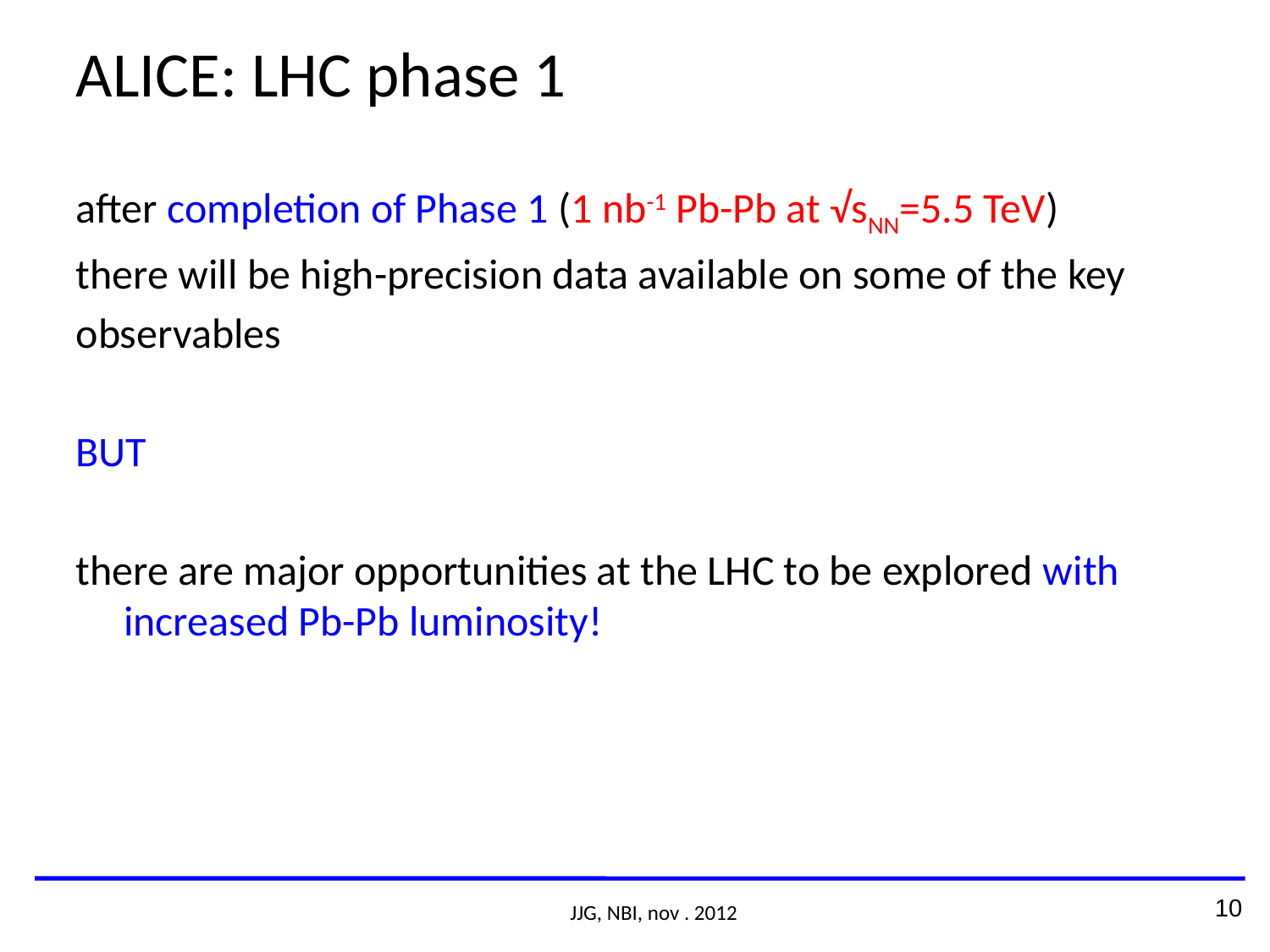

# ALICE: LHC phase 1
after completion of Phase 1 (1 nb-1 Pb-Pb at √sNN=5.5 TeV)
there will be high-precision data available on some of the key
observables

BUT

there are major opportunities at the LHC to be explored with increased Pb-Pb luminosity!

10